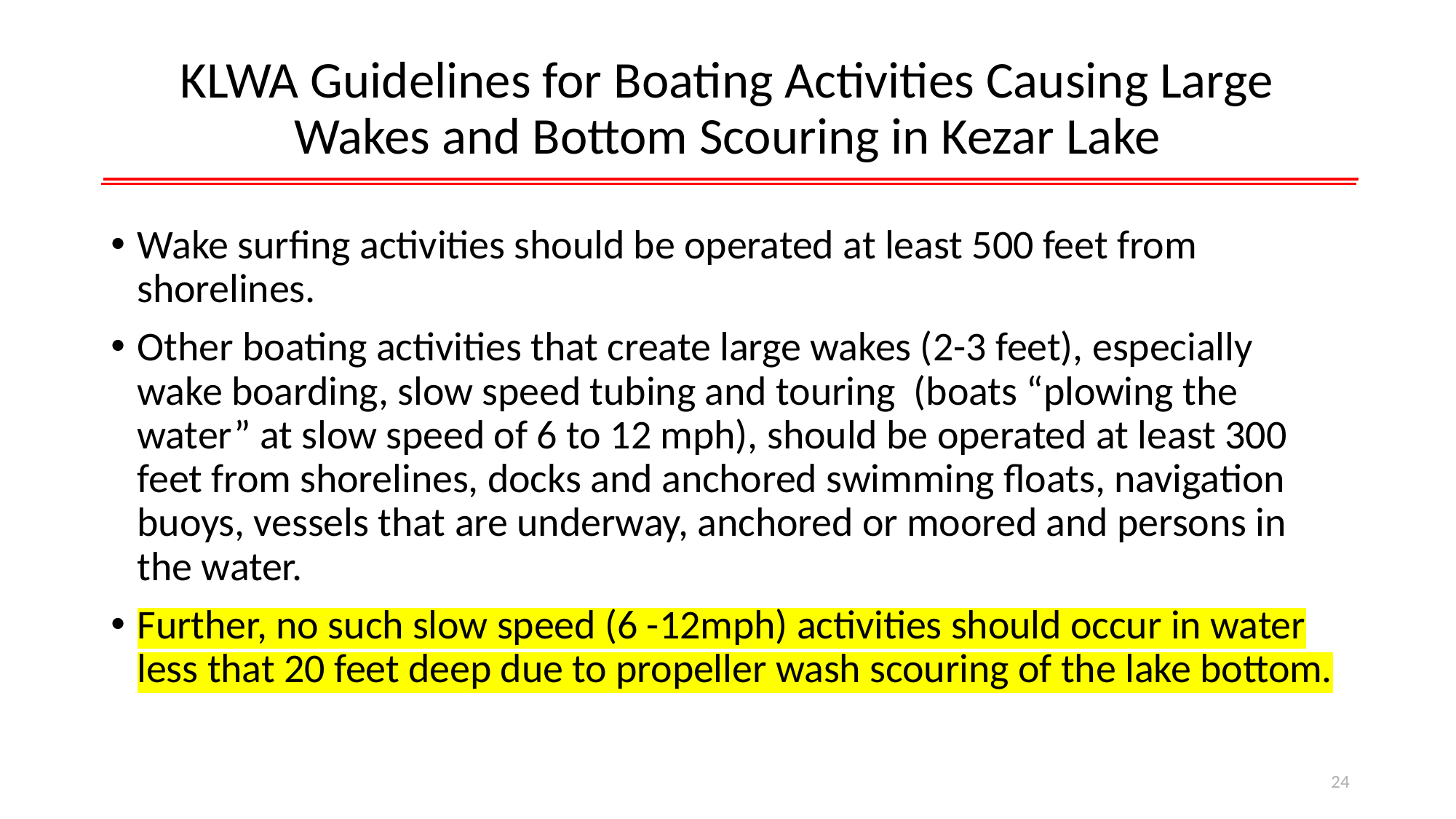

# KLWA Guidelines for Boating Activities Causing Large Wakes and Bottom Scouring in Kezar Lake
Wake surfing activities should be operated at least 500 feet from shorelines.
Other boating activities that create large wakes (2-3 feet), especially wake boarding, slow speed tubing and touring  (boats “plowing the water” at slow speed of 6 to 12 mph), should be operated at least 300 feet from shorelines, docks and anchored swimming floats, navigation buoys, vessels that are underway, anchored or moored and persons in the water.
Further, no such slow speed (6 -12mph) activities should occur in water less that 20 feet deep due to propeller wash scouring of the lake bottom.
24